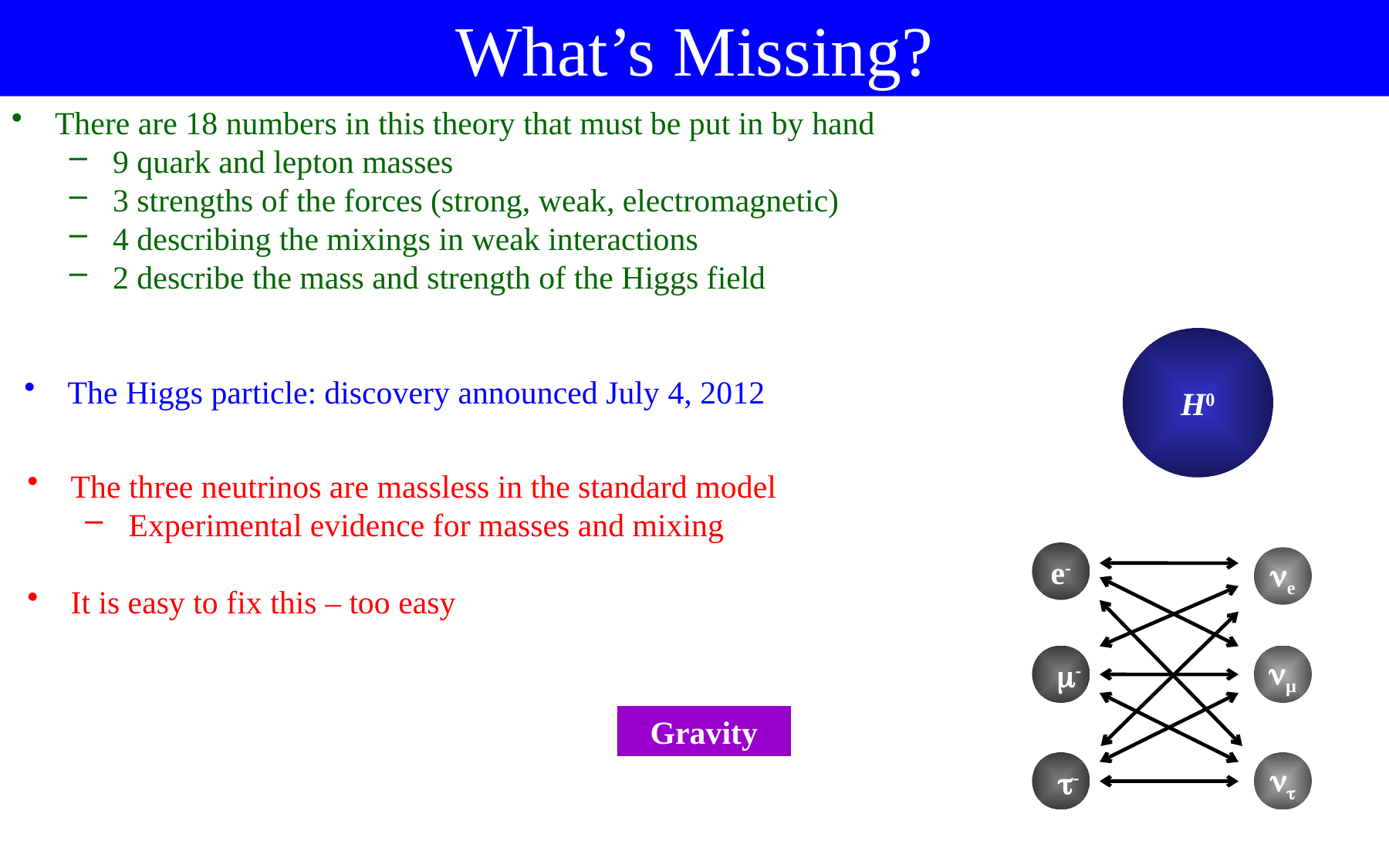

What’s Missing?
There are 18 numbers in this theory that must be put in by hand
9 quark and lepton masses
3 strengths of the forces (strong, weak, electromagnetic)
4 describing the mixings in weak interactions
2 describe the mass and strength of the Higgs field
H0
The Higgs particle: discovery announced July 4, 2012
The three neutrinos are massless in the standard model
Experimental evidence for masses and mixing

It is easy to fix this – too easy
e-
νe

 μ-
νµ

 τ-
ντ

Gravity